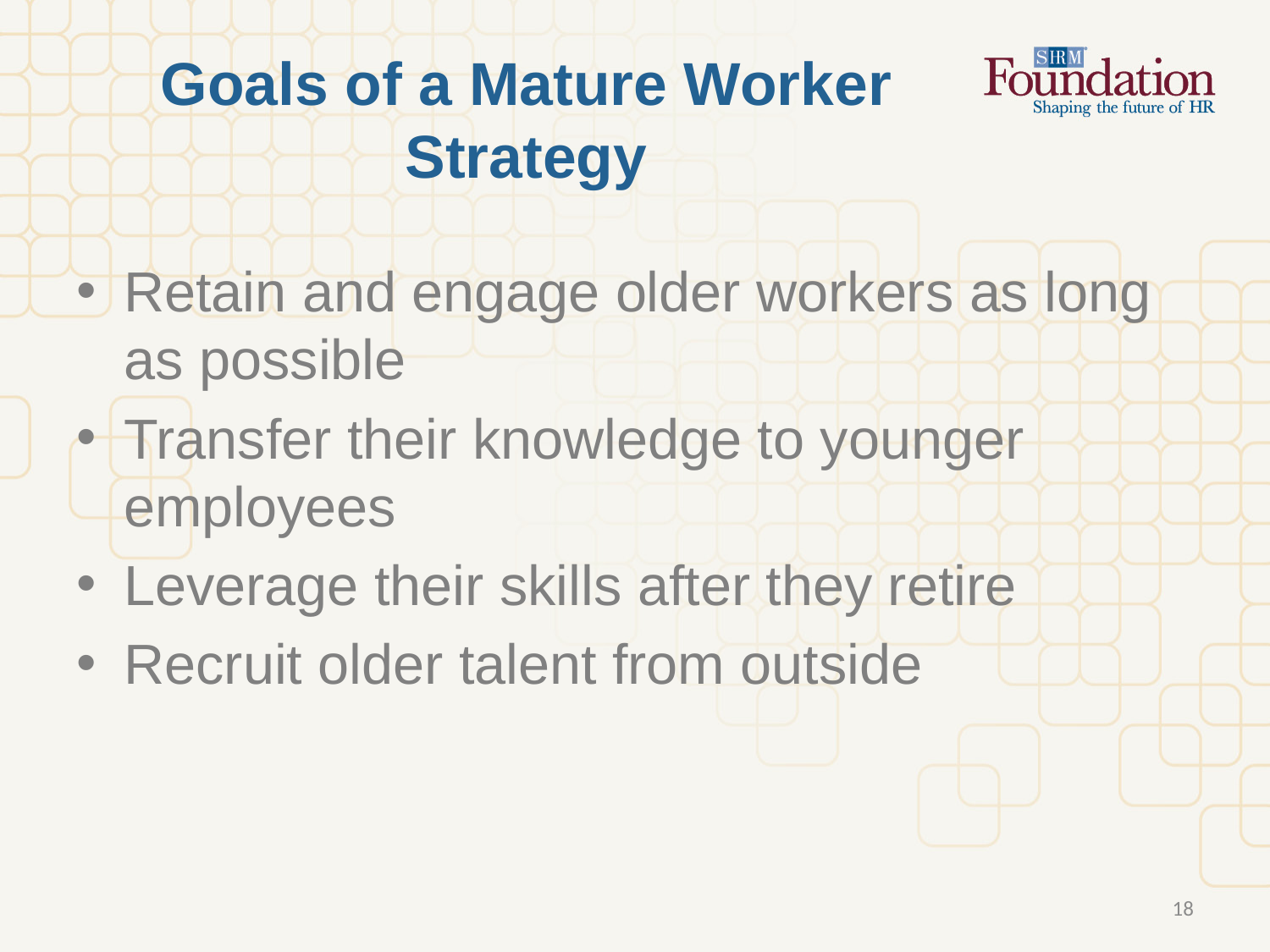

# Goals of a Mature Worker Strategy
Retain and engage older workers as long as possible
Transfer their knowledge to younger employees
Leverage their skills after they retire
Recruit older talent from outside

18